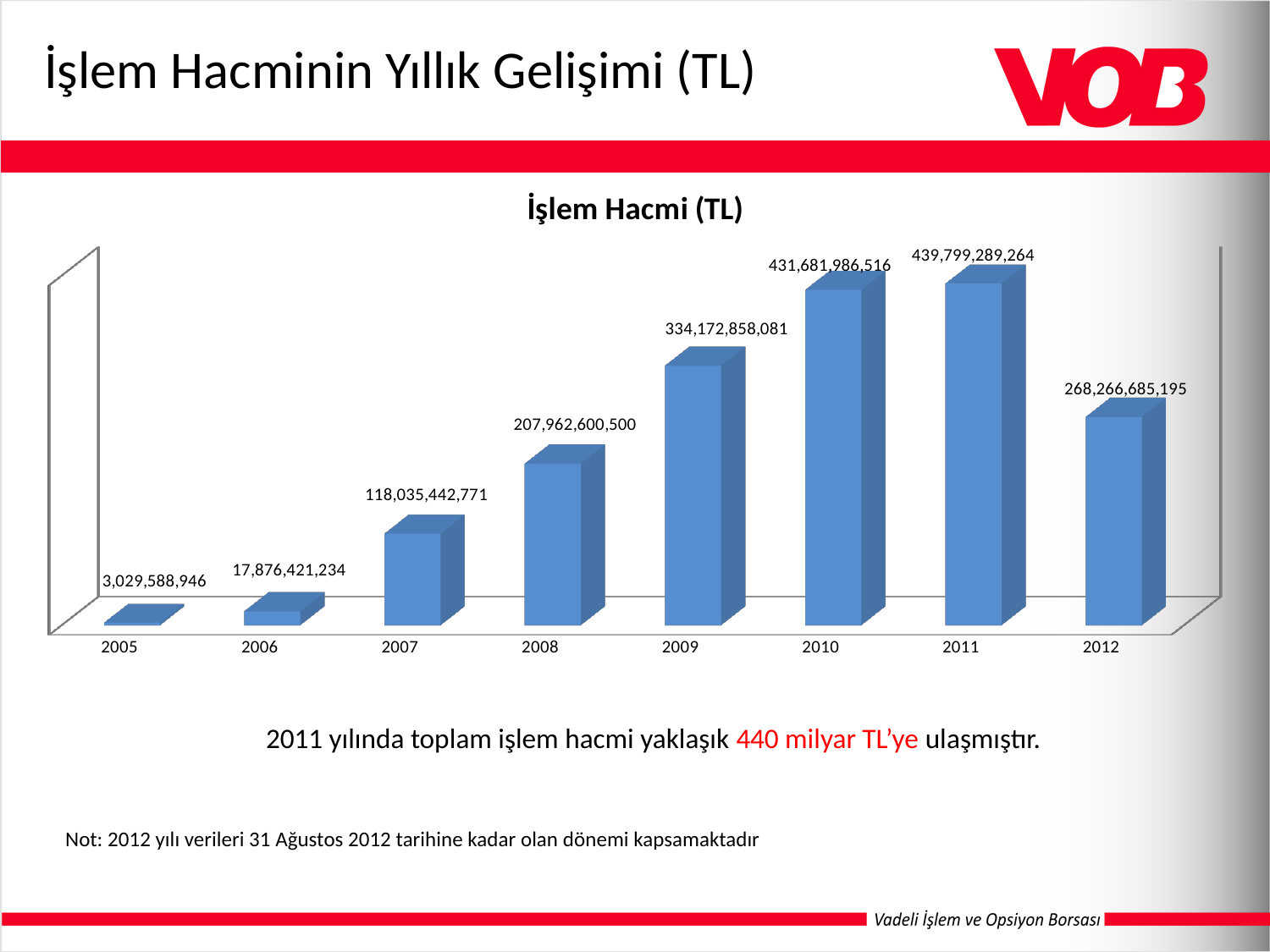

İşlem Hacminin Yıllık Gelişimi (TL)

[unsupported chart]

2011 yılında toplam işlem hacmi yaklaşık 440 milyar TL’ye ulaşmıştır.
Not: 2012 yılı verileri 31 Ağustos 2012 tarihine kadar olan dönemi kapsamaktadır